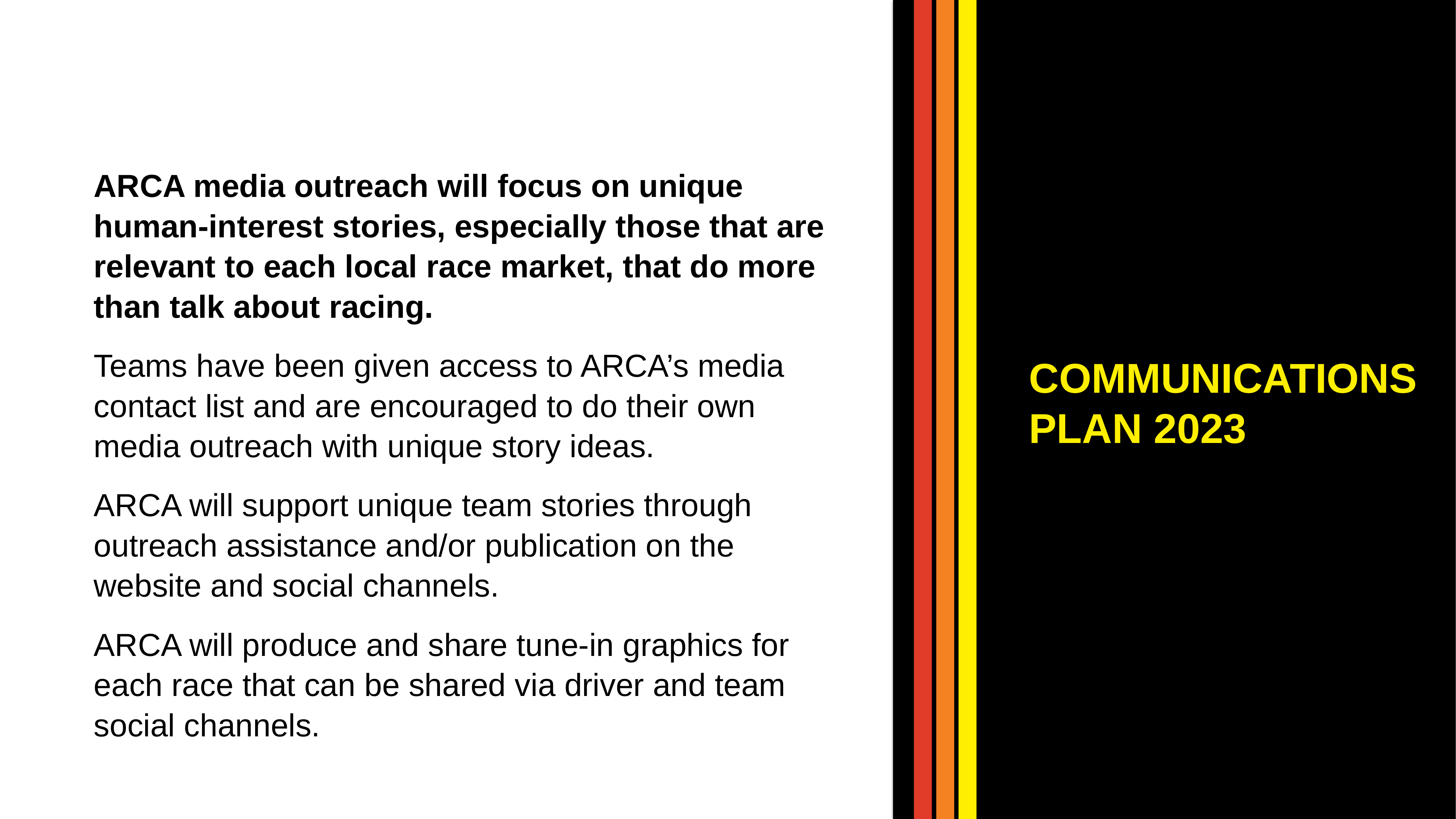

ARCA media outreach will focus on unique human-interest stories, especially those that are relevant to each local race market, that do more than talk about racing.
Teams have been given access to ARCA’s media contact list and are encouraged to do their own media outreach with unique story ideas. ​
ARCA will support unique team stories through outreach assistance and/or publication on the website and social channels. ​
ARCA will produce and share tune-in graphics for each race that can be shared via driver and team social channels.
COMMUNICATIONS
PLAN 2023

15